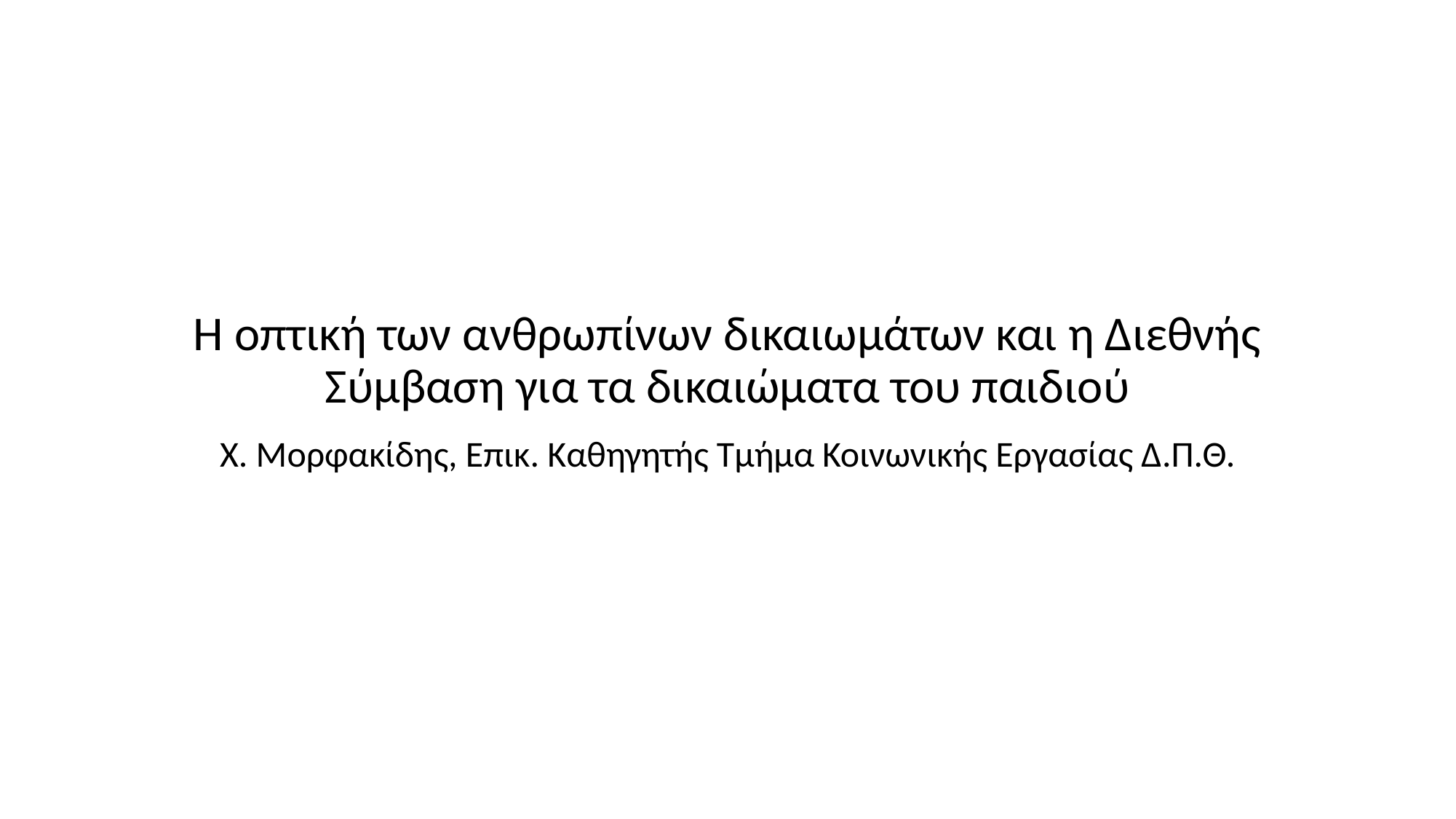

# Η οπτική των ανθρωπίνων δικαιωμάτων και η Διεθνής Σύμβαση για τα δικαιώματα του παιδιού
Χ. Μορφακίδης, Επικ. Καθηγητής Τμήμα Κοινωνικής Εργασίας Δ.Π.Θ.